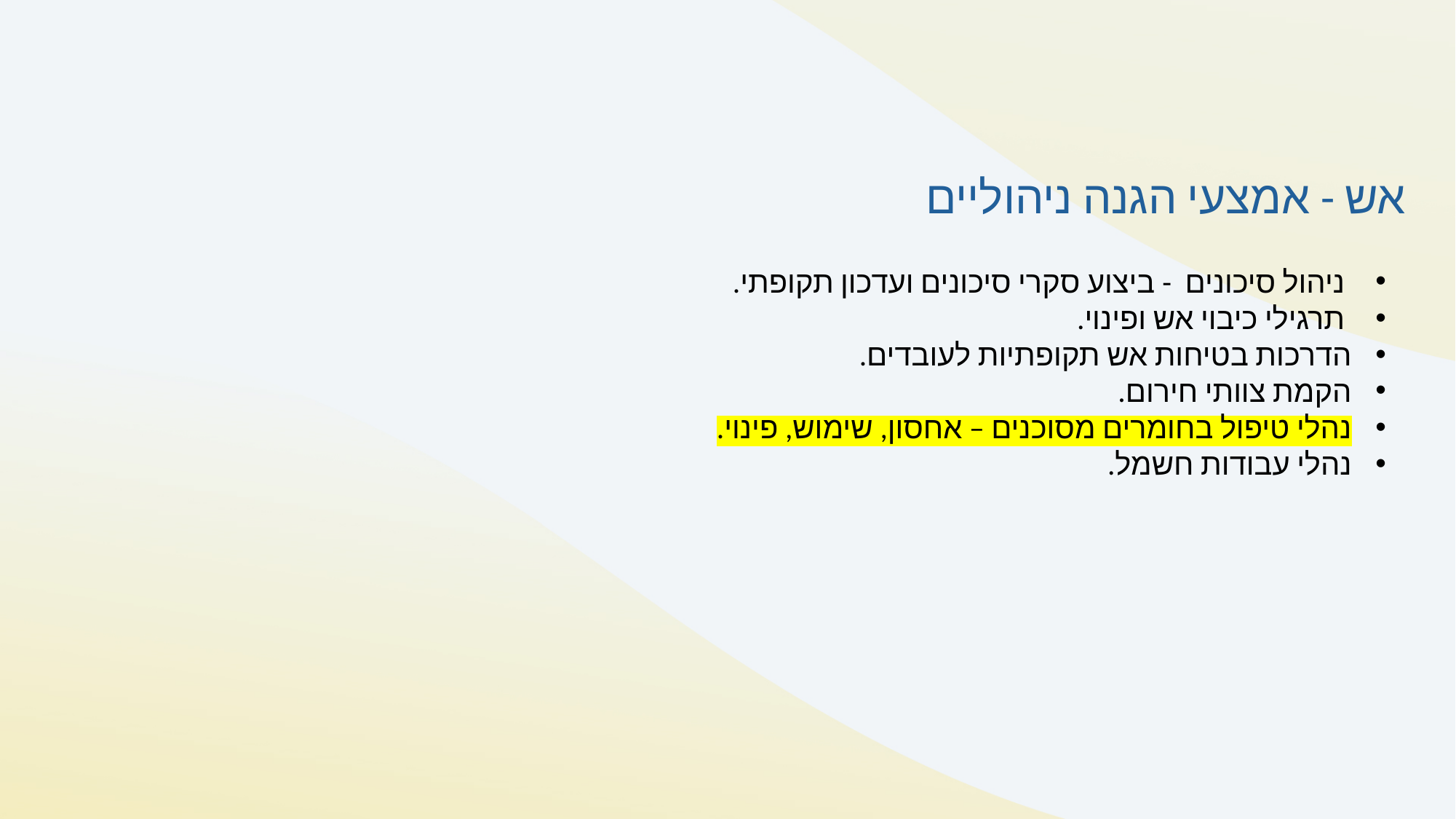

# אש - אמצעי הגנה ניהוליים

ניהול סיכונים  - ביצוע סקרי סיכונים ועדכון תקופתי.
תרגילי כיבוי אש ופינוי.
הדרכות בטיחות אש תקופתיות לעובדים.
הקמת צוותי חירום.
נהלי טיפול בחומרים מסוכנים – אחסון, שימוש, פינוי.
נהלי עבודות חשמל.